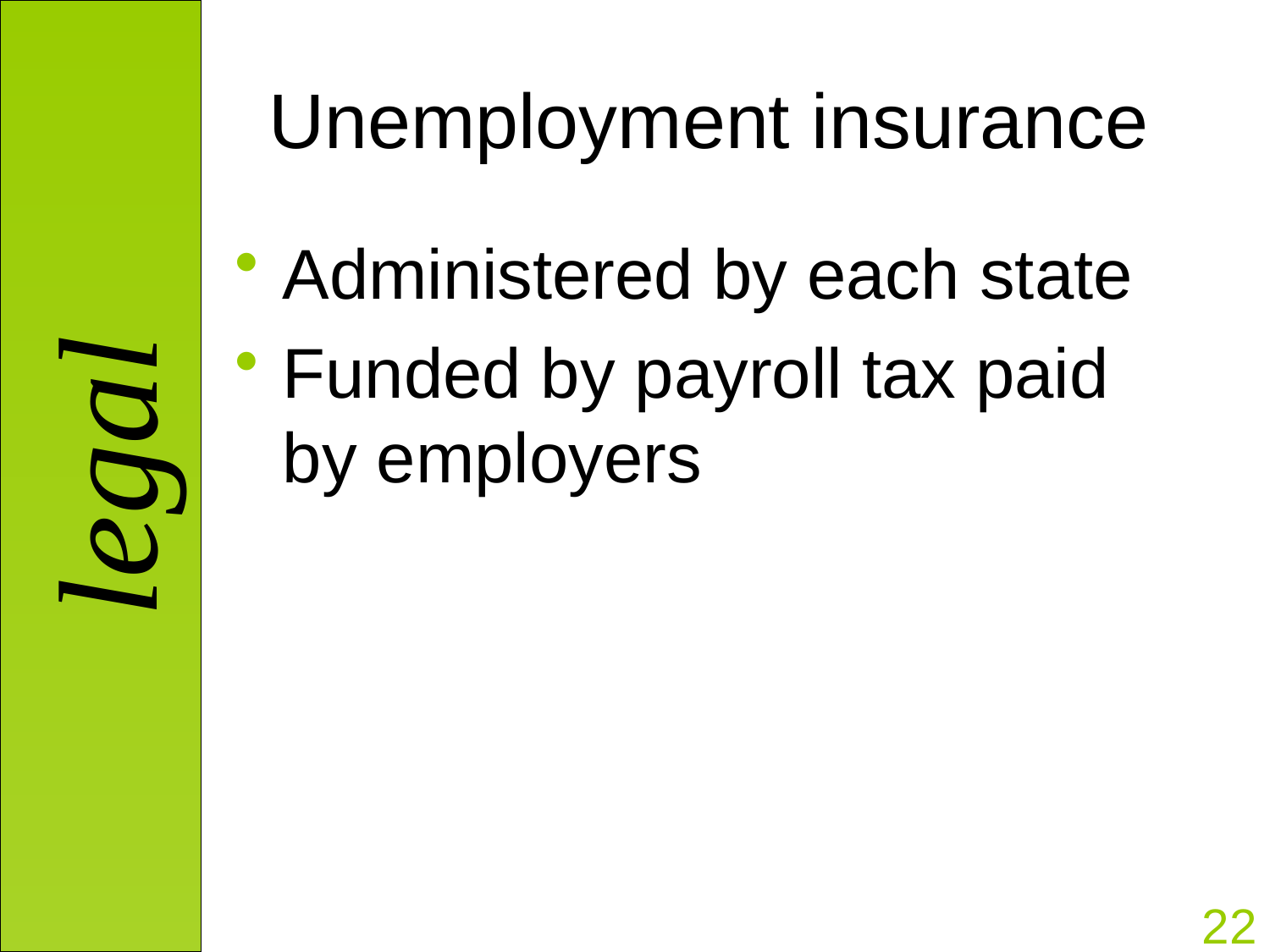

# Unemployment insurance
Administered by each state
Funded by payroll tax paid by employers
22